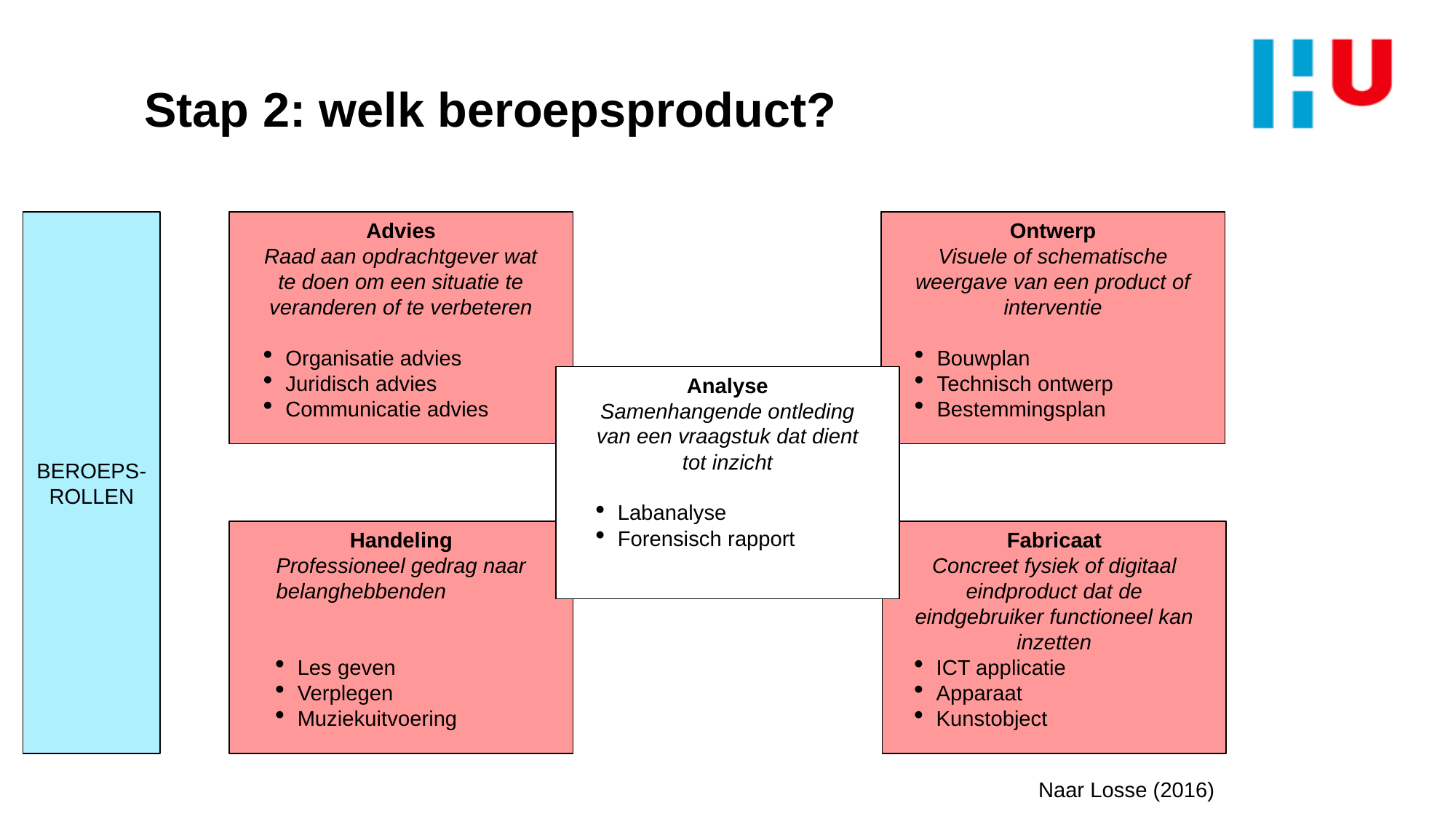

# Stap 2: welk beroepsproduct?
BEROEPS-
ROLLEN
Advies
Raad aan opdrachtgever wat te doen om een situatie te veranderen of te verbeteren
Organisatie advies
Juridisch advies
Communicatie advies

Ontwerp
Visuele of schematische weergave van een product of interventie
Bouwplan
Technisch ontwerp
Bestemmingsplan

Analyse
Samenhangende ontleding van een vraagstuk dat dient tot inzicht

Labanalyse
Forensisch rapport

Handeling
Professioneel gedrag naar belanghebbenden

Les geven
Verplegen
Muziekuitvoering

Fabricaat
Concreet fysiek of digitaal eindproduct dat de eindgebruiker functioneel kan inzetten
ICT applicatie
Apparaat
Kunstobject
Naar Losse (2016)